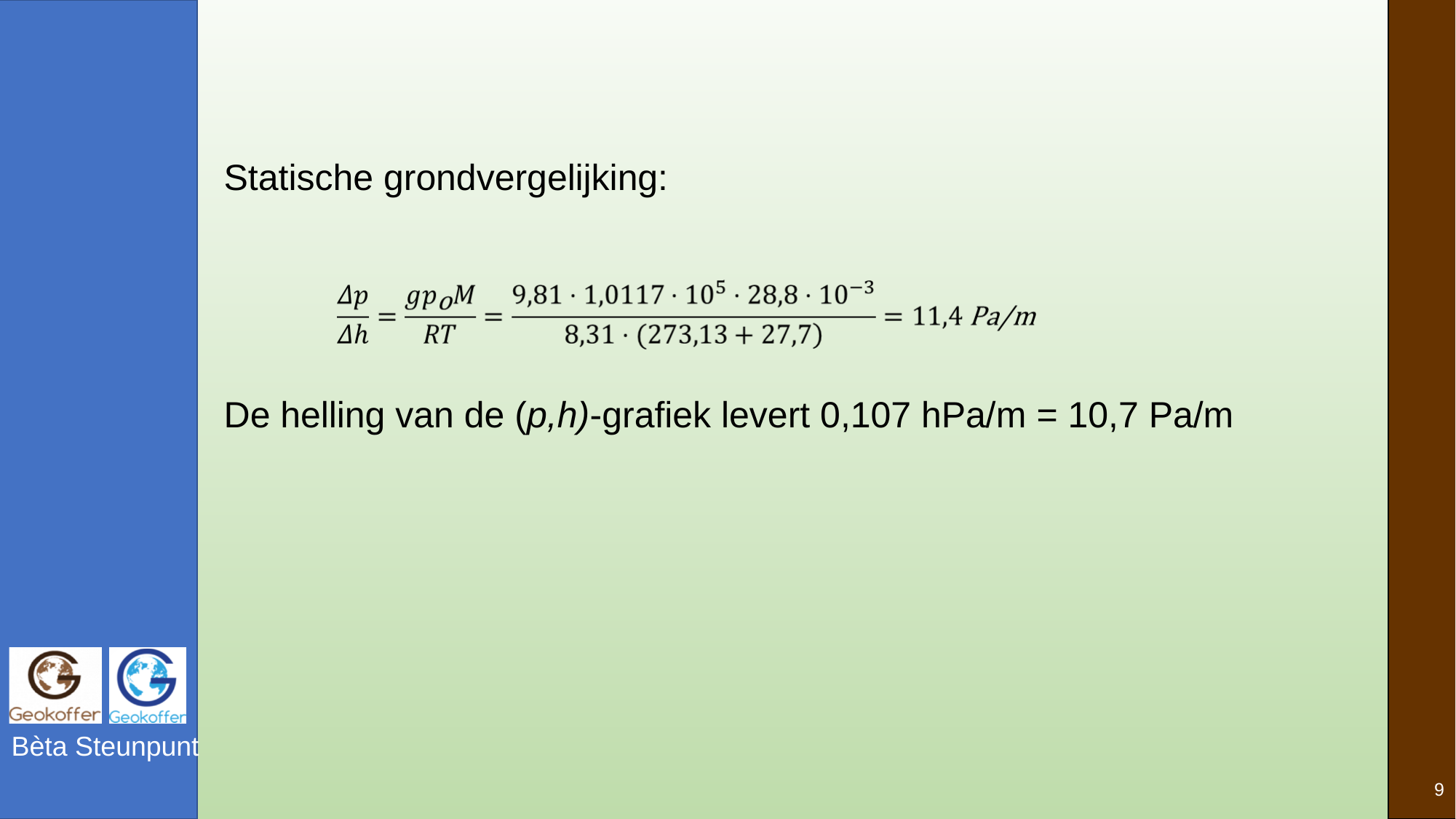

Statische grondvergelijking:

De helling van de (p,h)-grafiek levert 0,107 hPa/m = 10,7 Pa/m

9